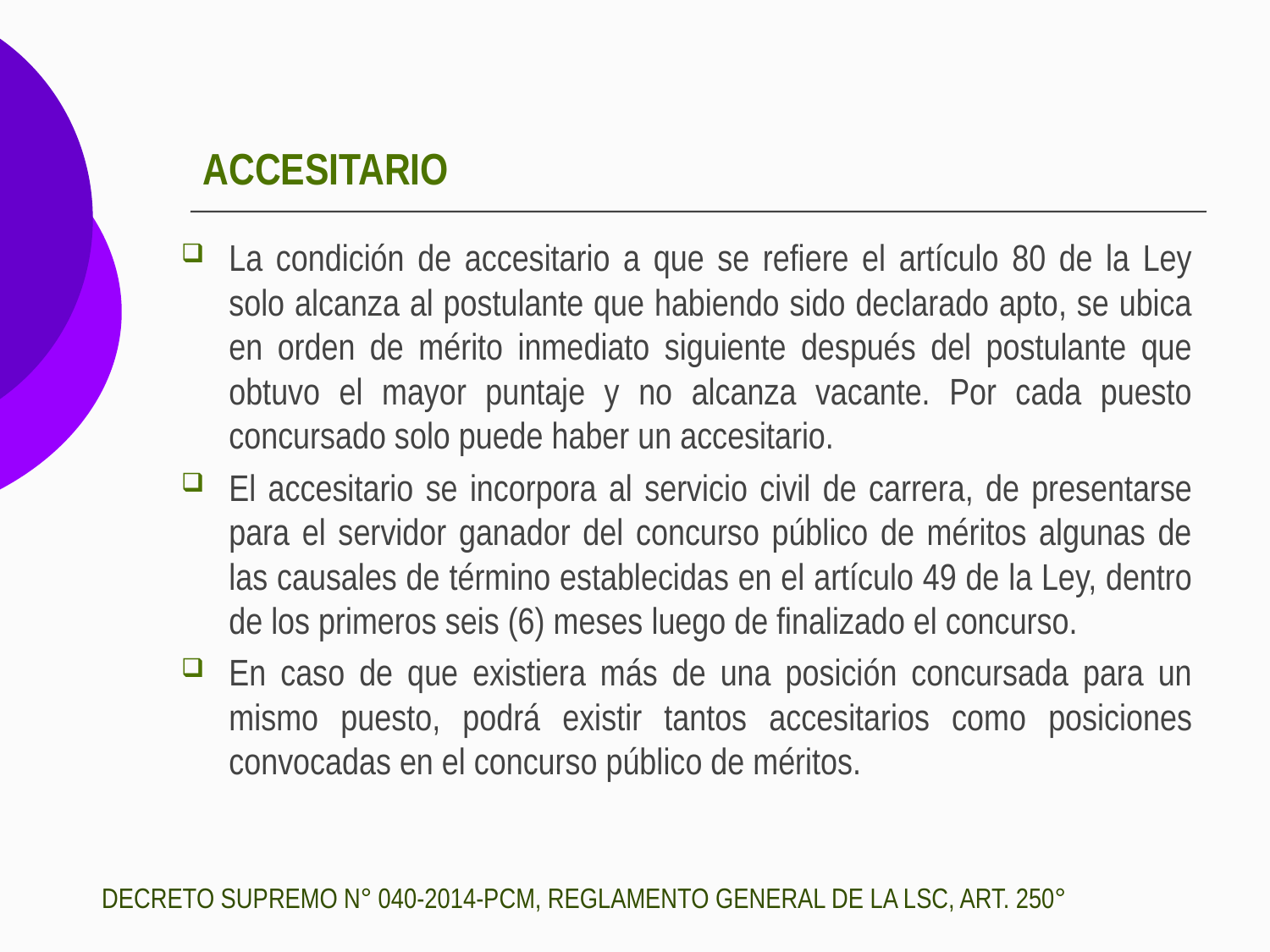

# ACCESITARIO
La condición de accesitario a que se refiere el artículo 80 de la Ley solo alcanza al postulante que habiendo sido declarado apto, se ubica en orden de mérito inmediato siguiente después del postulante que obtuvo el mayor puntaje y no alcanza vacante. Por cada puesto concursado solo puede haber un accesitario.
El accesitario se incorpora al servicio civil de carrera, de presentarse para el servidor ganador del concurso público de méritos algunas de las causales de término establecidas en el artículo 49 de la Ley, dentro de los primeros seis (6) meses luego de finalizado el concurso.
En caso de que existiera más de una posición concursada para un mismo puesto, podrá existir tantos accesitarios como posiciones convocadas en el concurso público de méritos.

DECRETO SUPREMO N° 040-2014-PCM, REGLAMENTO GENERAL DE LA LSC, ART. 250°